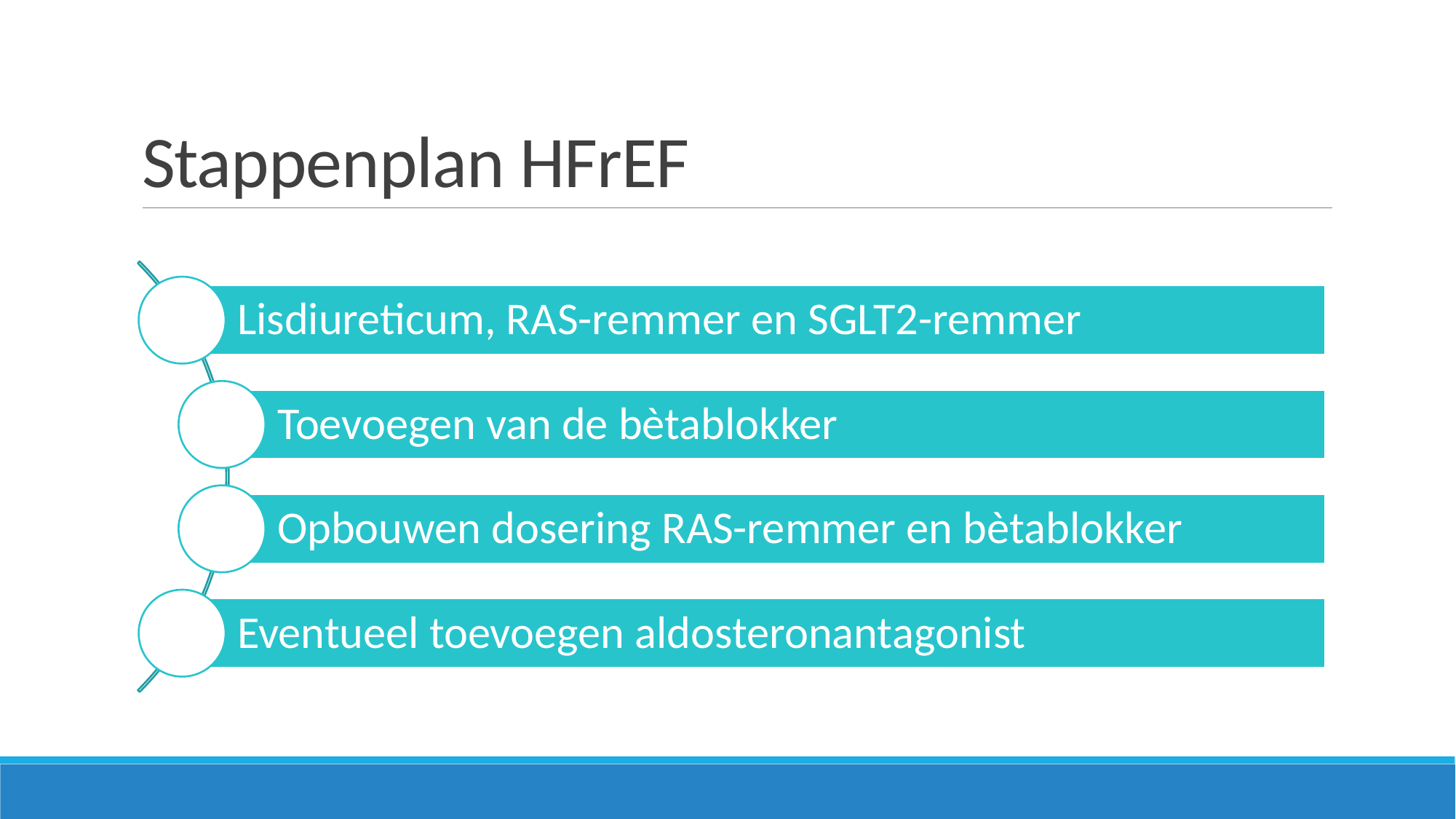

# Stappenplan HFrEF
Lisdiureticum, RAS-remmer en SGLT2-remmer
Toevoegen van de bètablokker
Opbouwen dosering RAS-remmer en bètablokker
Eventueel toevoegen aldosteronantagonist